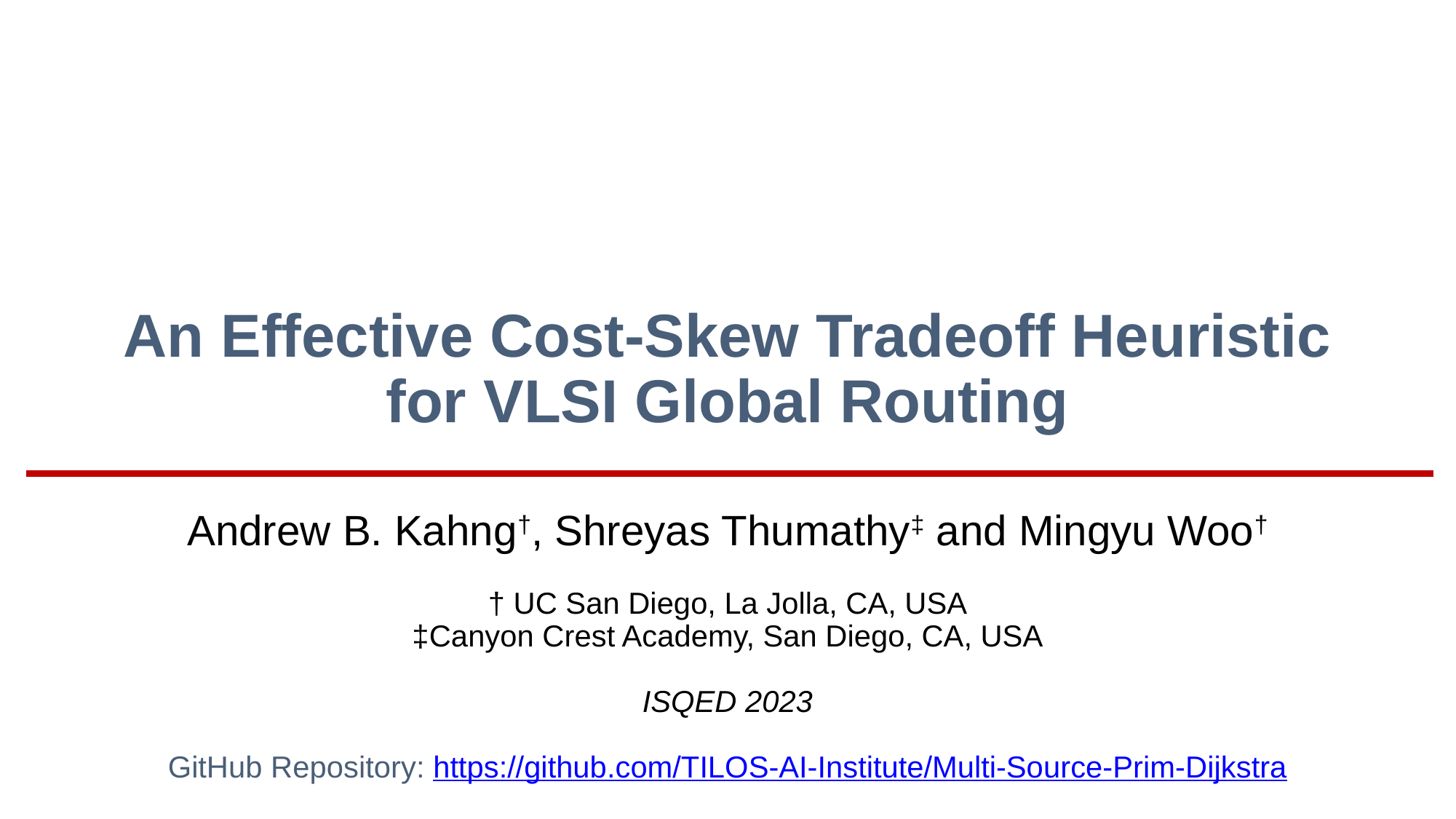

# An Effective Cost-Skew Tradeoff Heuristic for VLSI Global Routing
Andrew B. Kahng†, Shreyas Thumathy‡ and Mingyu Woo†
† UC San Diego, La Jolla, CA, USA
‡Canyon Crest Academy, San Diego, CA, USA
ISQED 2023

GitHub Repository: https://github.com/TILOS-AI-Institute/Multi-Source-Prim-Dijkstra